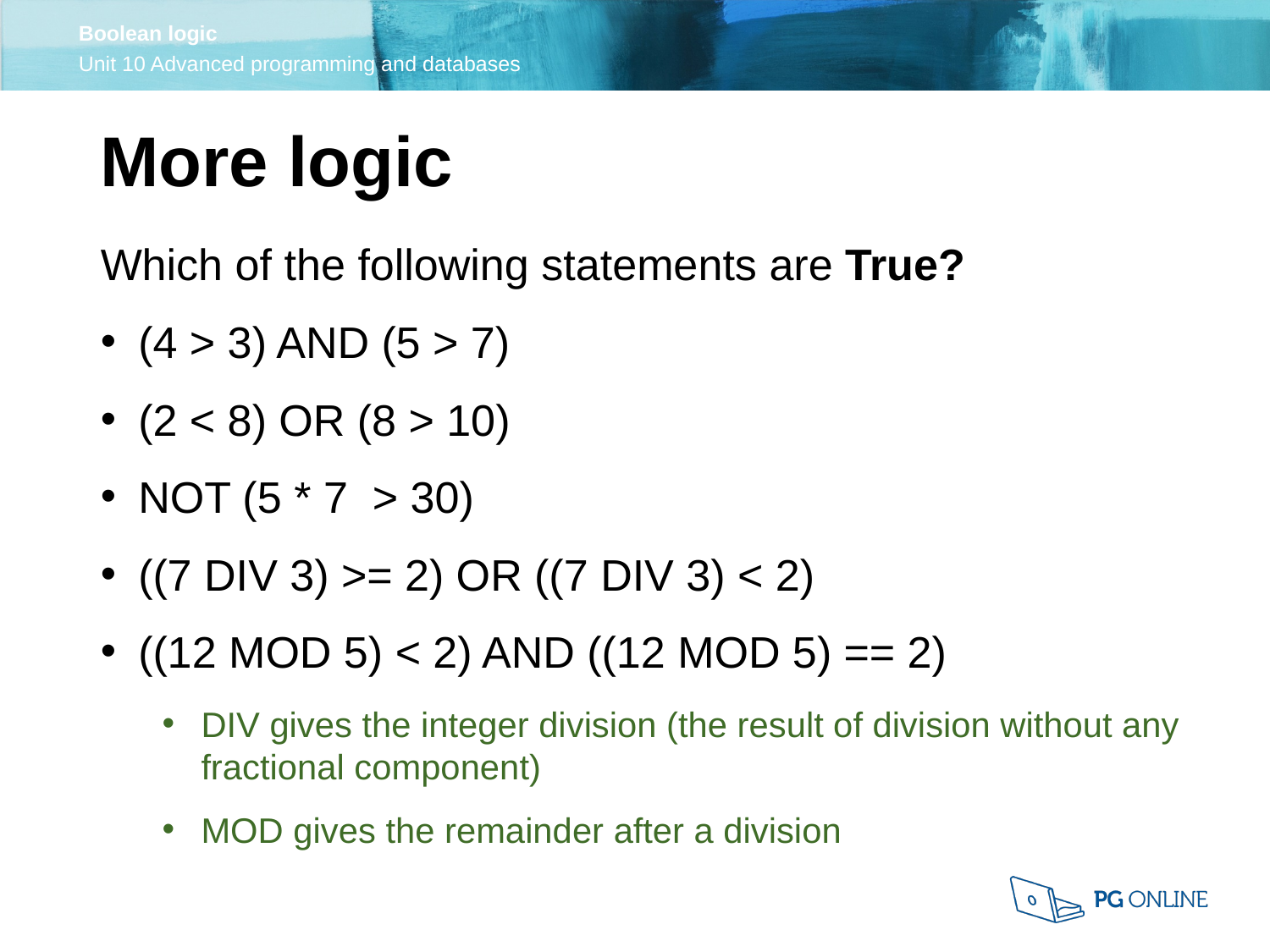

More logic

Which of the following statements are True?
(4 > 3) AND (5 > 7)
(2 < 8) OR (8 > 10)
NOT (5 * 7  > 30)
((7 DIV 3) >= 2) OR ((7 DIV 3) < 2)
((12 MOD 5) < 2) AND ((12 MOD 5) == 2)
DIV gives the integer division (the result of division without any fractional component)
MOD gives the remainder after a division